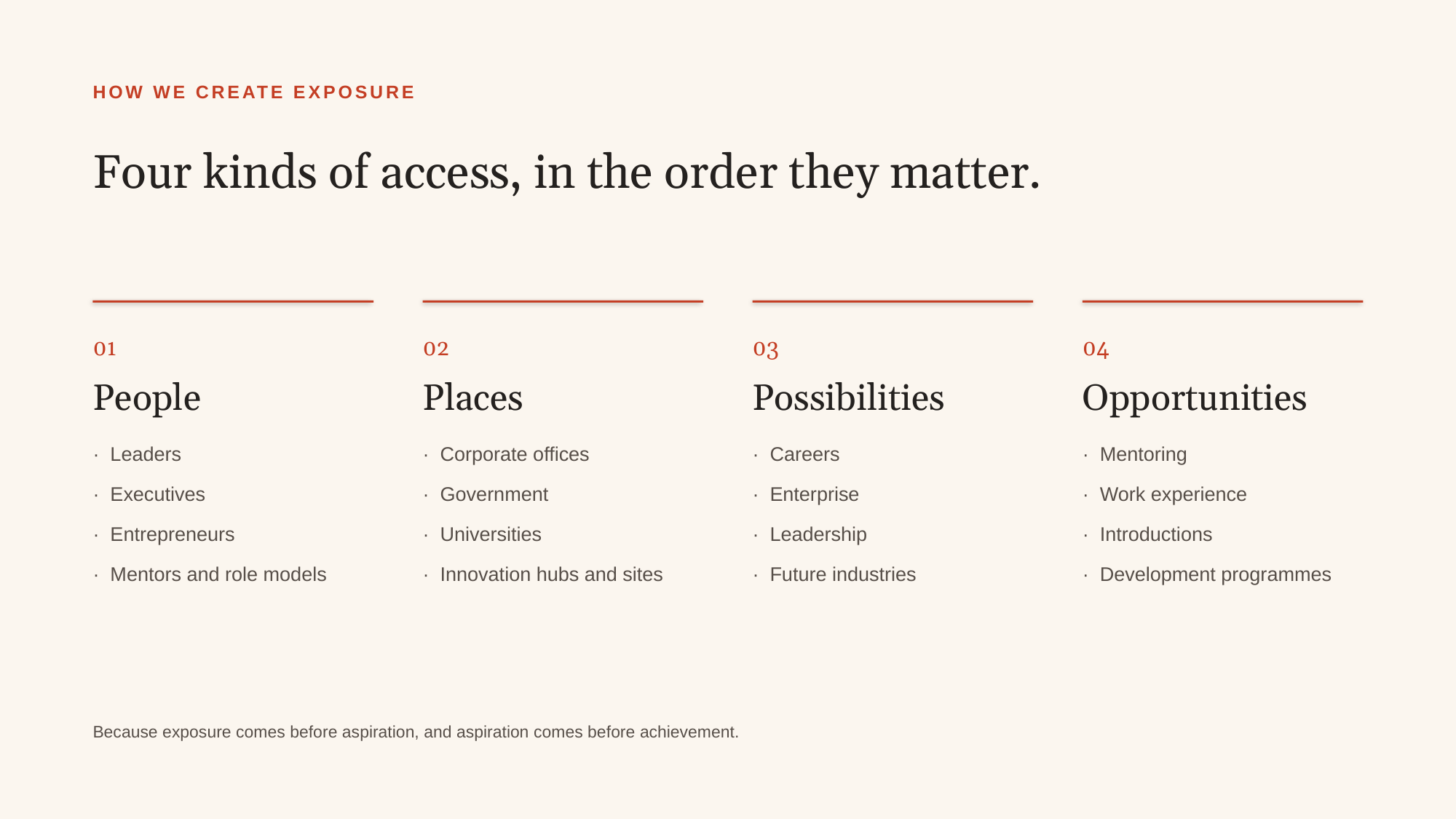

HOW WE CREATE EXPOSURE
Four kinds of access, in the order they matter.

01
People
·  Leaders
·  Executives
·  Entrepreneurs
·  Mentors and role models
02
Places
·  Corporate offices
·  Government
·  Universities
·  Innovation hubs and sites
03
Possibilities
·  Careers
·  Enterprise
·  Leadership
·  Future industries
04
Opportunities
·  Mentoring
·  Work experience
·  Introductions
·  Development programmes
Because exposure comes before aspiration, and aspiration comes before achievement.